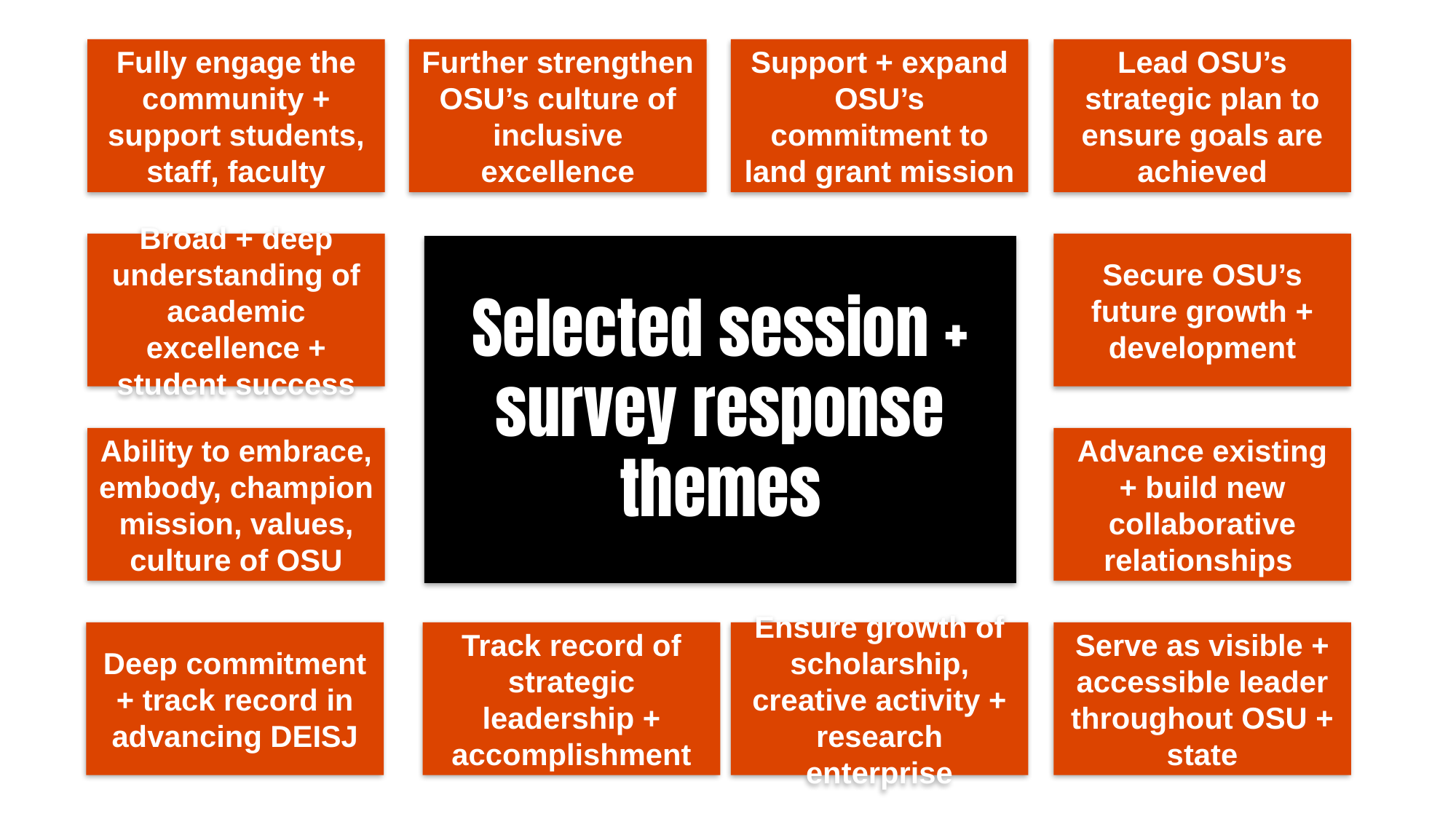

Fully engage the community + support students, staff, faculty
Further strengthen OSU’s culture of inclusive excellence
Support + expand OSU’s commitment to land grant mission
Lead OSU’s strategic plan to ensure goals are achieved
Broad + deep understanding of academic excellence + student success
Secure OSU’s future growth + development
Selected session + survey response themes
Ability to embrace, embody, champion mission, values, culture of OSU
Advance existing + build new collaborative relationships
Deep commitment + track record in advancing DEISJ
Track record of strategic leadership + accomplishment
Ensure growth of scholarship, creative activity + research enterprise
Serve as visible + accessible leader throughout OSU + state